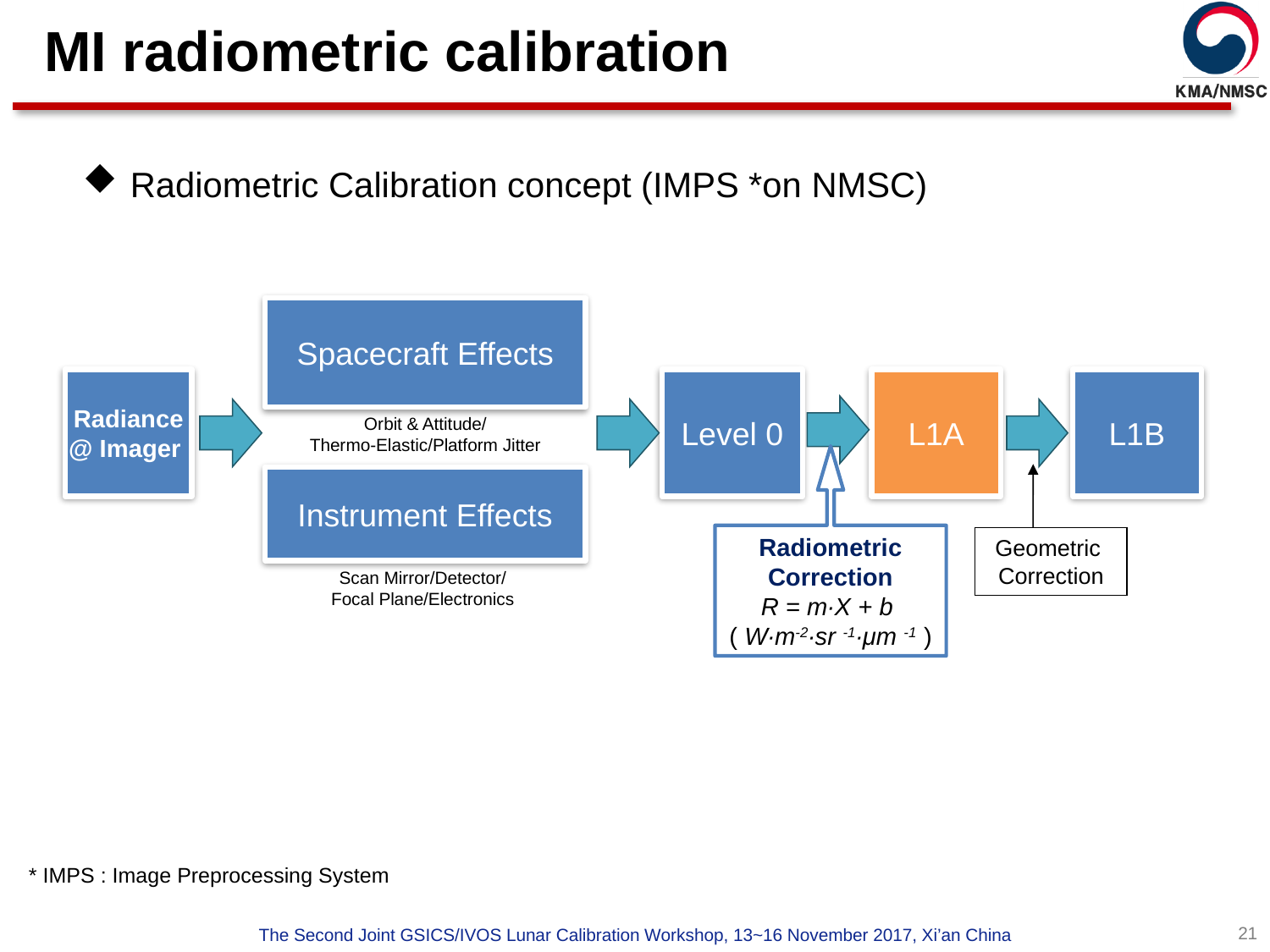

# MI radiometric calibration
Radiometric Calibration concept (IMPS *on NMSC)
Spacecraft Effects
Radiance
@ Imager
Level 0
L1A
L1B

Orbit & Attitude/
Thermo-Elastic/Platform Jitter
Radiometric
Correction
R = m∙X + b
( W∙m-2∙sr -1∙μm -1 )

Instrument Effects
Geometric
Correction
Scan Mirror/Detector/
Focal Plane/Electronics
* IMPS : Image Preprocessing System